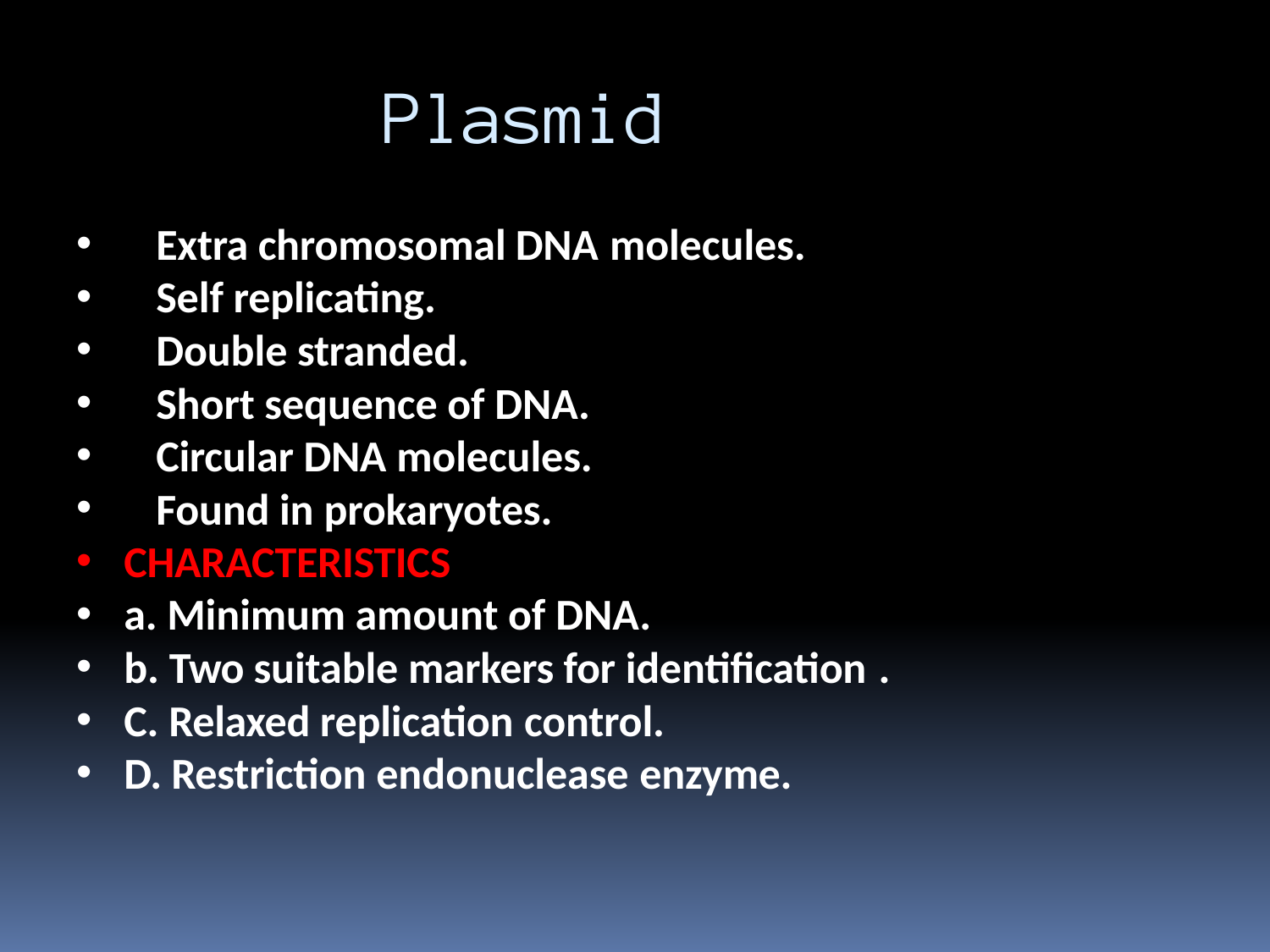

# Plasmid
Extra chromosomal DNA molecules.
Self replicating.
Double stranded.
Short sequence of DNA.
Circular DNA molecules.
Found in prokaryotes.
CHARACTERISTICS
a. Minimum amount of DNA.
b. Two suitable markers for identification .
C. Relaxed replication control.
D. Restriction endonuclease enzyme.